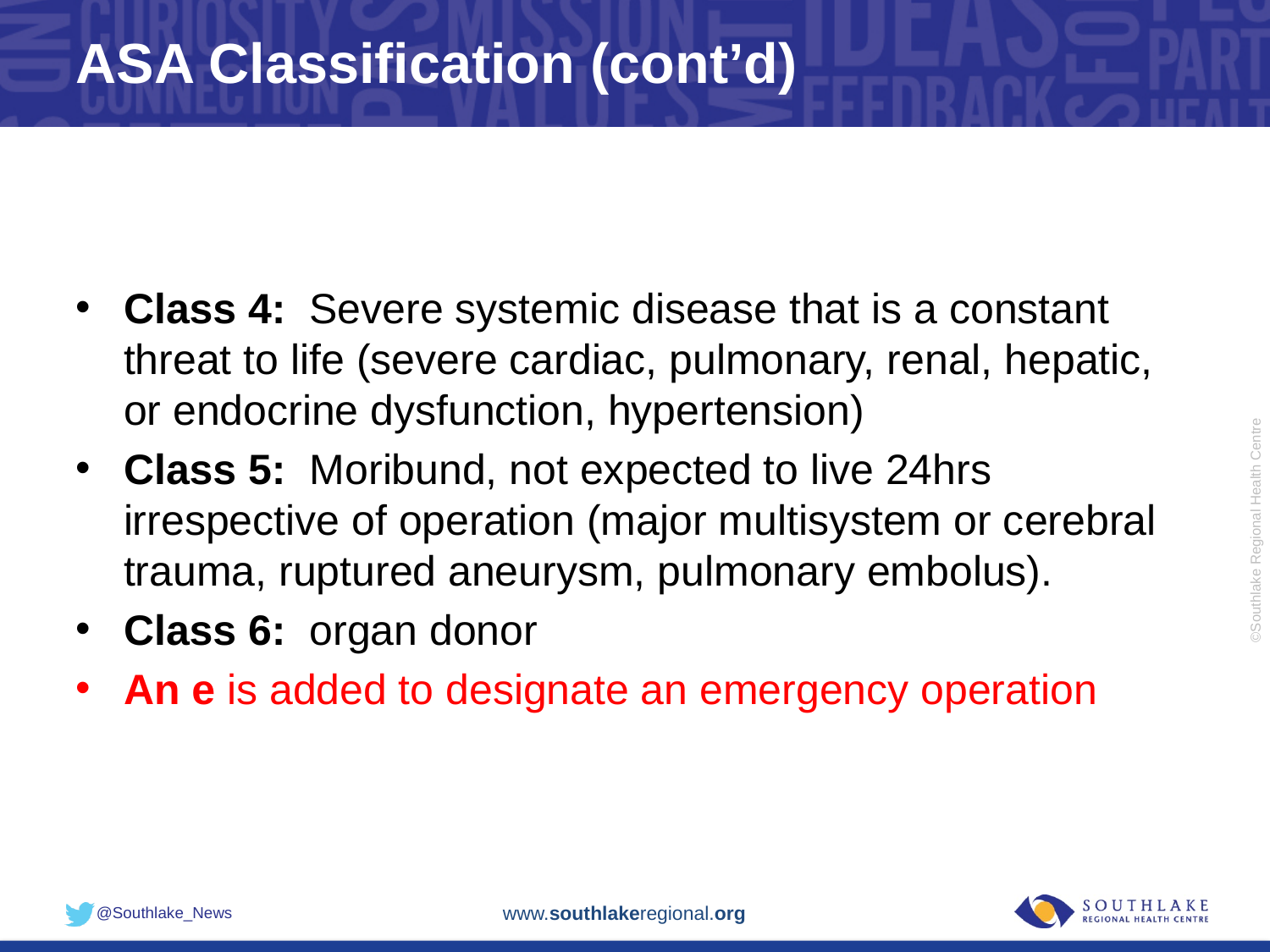

# ASA Classification (cont’d)
Class 4:  Severe systemic disease that is a constant threat to life (severe cardiac, pulmonary, renal, hepatic, or endocrine dysfunction, hypertension)
Class 5:  Moribund, not expected to live 24hrs irrespective of operation (major multisystem or cerebral trauma, ruptured aneurysm, pulmonary embolus).
Class 6:  organ donor
An e is added to designate an emergency operation